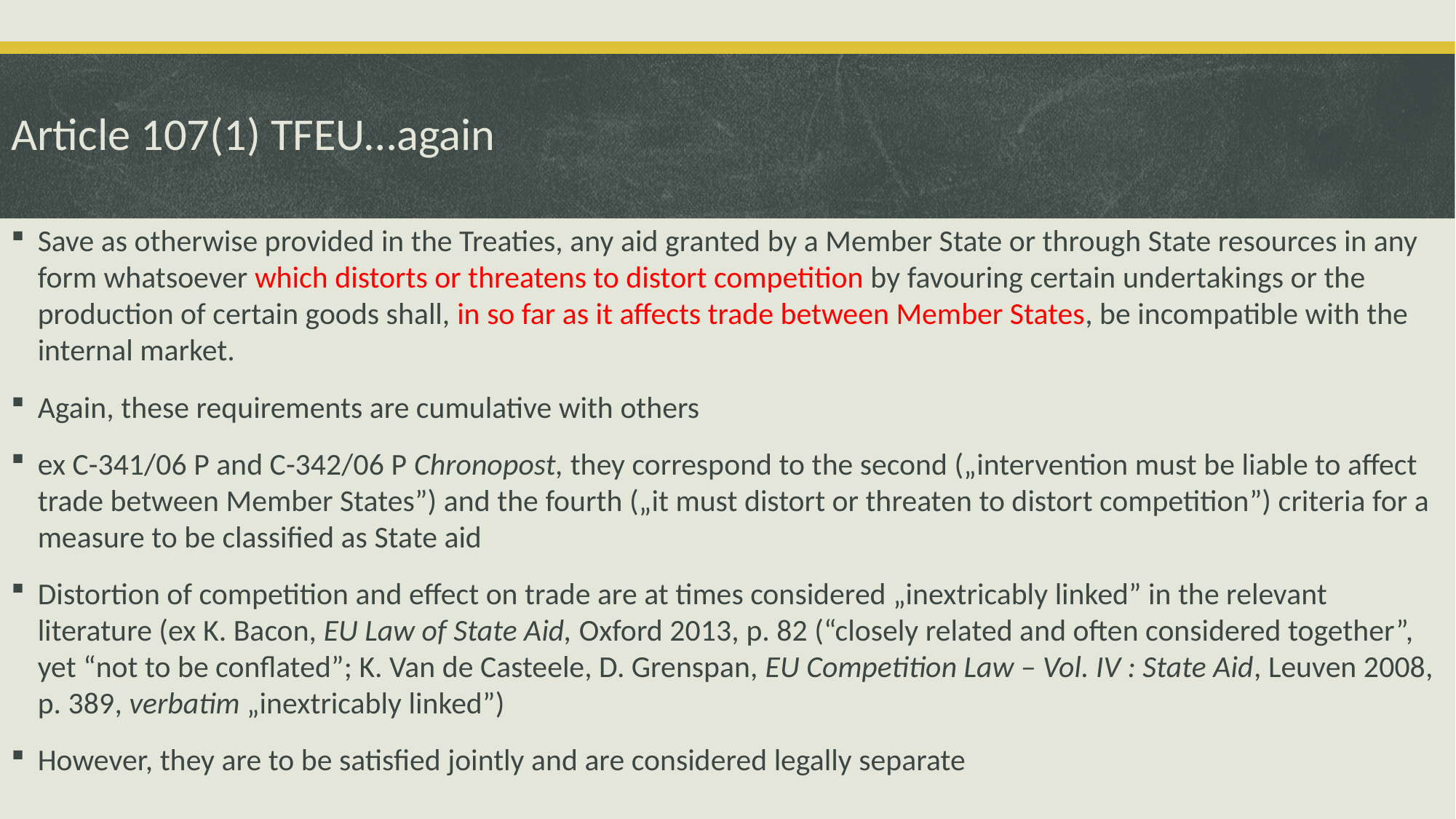

# Article 107(1) TFEU…again
Save as otherwise provided in the Treaties, any aid granted by a Member State or through State resources in any form whatsoever which distorts or threatens to distort competition by favouring certain undertakings or the production of certain goods shall, in so far as it affects trade between Member States, be incompatible with the internal market.
Again, these requirements are cumulative with others
ex C-341/06 P and C-342/06 P Chronopost, they correspond to the second („intervention must be liable to affect trade between Member States”) and the fourth („it must distort or threaten to distort competition”) criteria for a measure to be classified as State aid
Distortion of competition and effect on trade are at times considered „inextricably linked” in the relevant literature (ex K. Bacon, EU Law of State Aid, Oxford 2013, p. 82 (“closely related and often considered together”, yet “not to be conflated”; K. Van de Casteele, D. Grenspan, EU Competition Law – Vol. IV : State Aid, Leuven 2008, p. 389, verbatim „inextricably linked”)
However, they are to be satisfied jointly and are considered legally separate